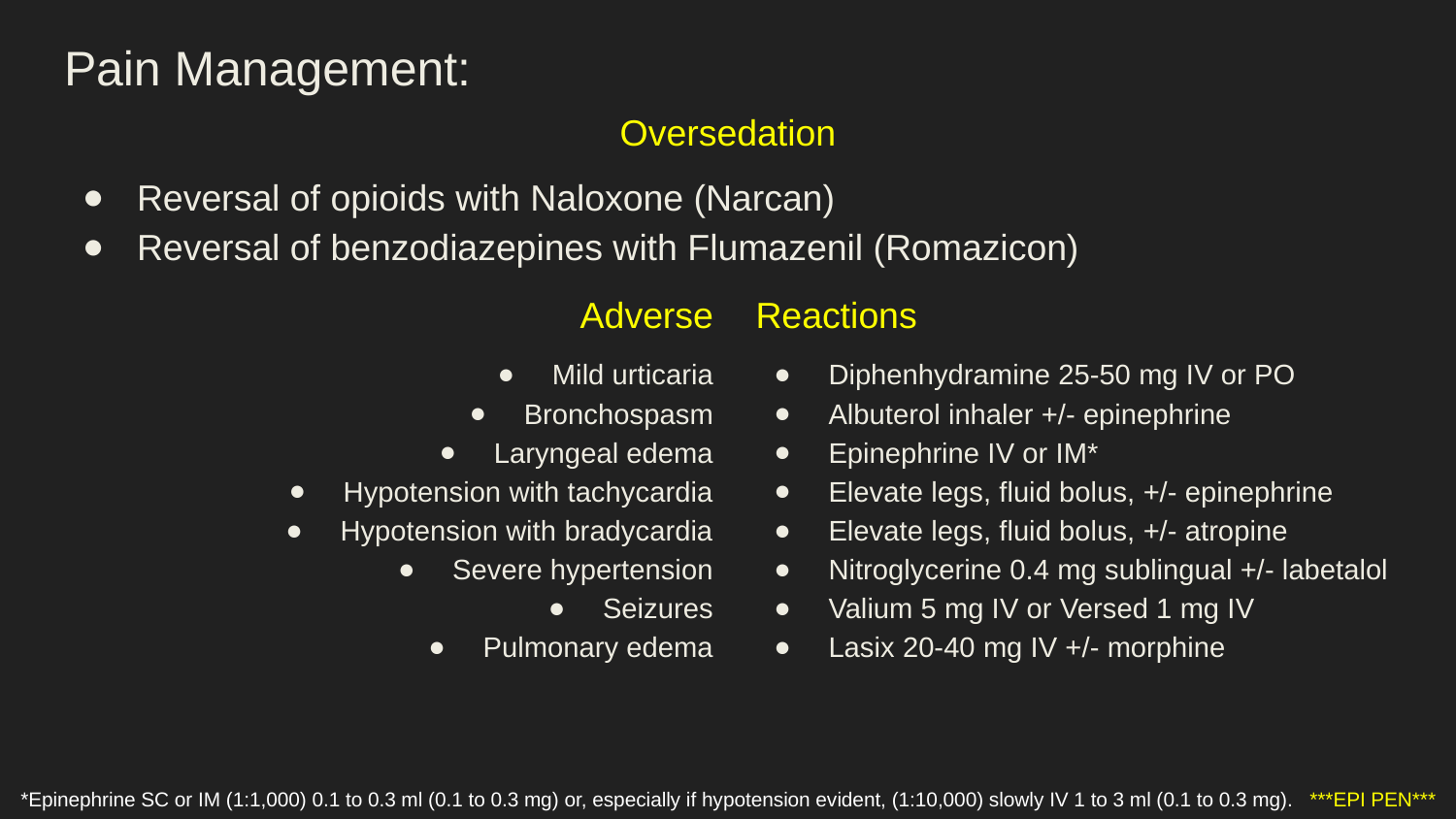

# Pain Management:
Oversedation
Reversal of opioids with Naloxone (Narcan)
Reversal of benzodiazepines with Flumazenil (Romazicon)
Adverse
Mild urticaria
Bronchospasm
Laryngeal edema
Hypotension with tachycardia
Hypotension with bradycardia
Severe hypertension
Seizures
Pulmonary edema

Reactions
Diphenhydramine 25-50 mg IV or PO
Albuterol inhaler +/- epinephrine
Epinephrine IV or IM*
Elevate legs, fluid bolus, +/- epinephrine
Elevate legs, fluid bolus, +/- atropine
Nitroglycerine 0.4 mg sublingual +/- labetalol
Valium 5 mg IV or Versed 1 mg IV
Lasix 20-40 mg IV +/- morphine
*Epinephrine SC or IM (1:1,000) 0.1 to 0.3 ml (0.1 to 0.3 mg) or, especially if hypotension evident, (1:10,000) slowly IV 1 to 3 ml (0.1 to 0.3 mg).   ***EPI PEN***